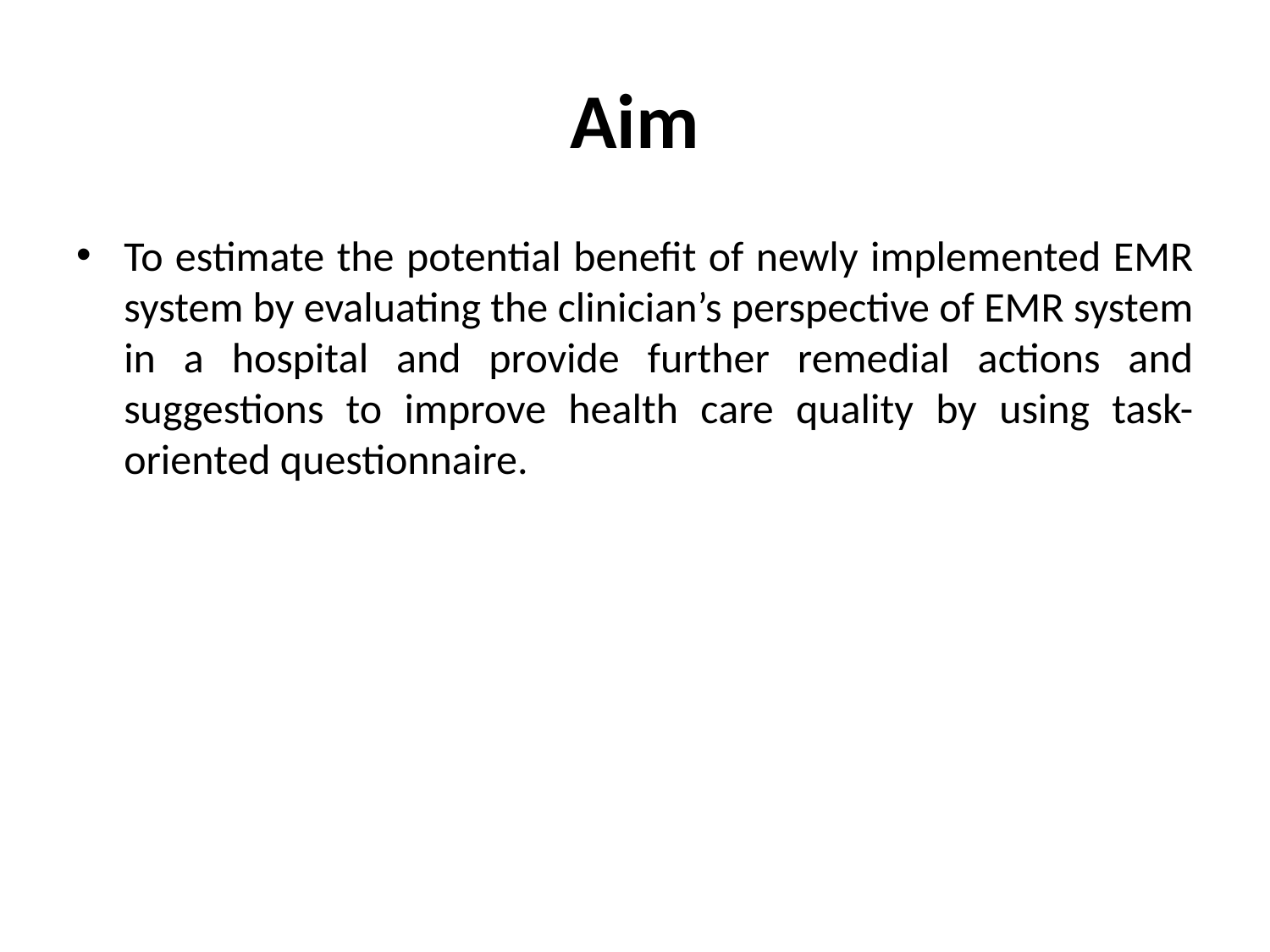

# Aim
To estimate the potential benefit of newly implemented EMR system by evaluating the clinician’s perspective of EMR system in a hospital and provide further remedial actions and suggestions to improve health care quality by using task-oriented questionnaire.